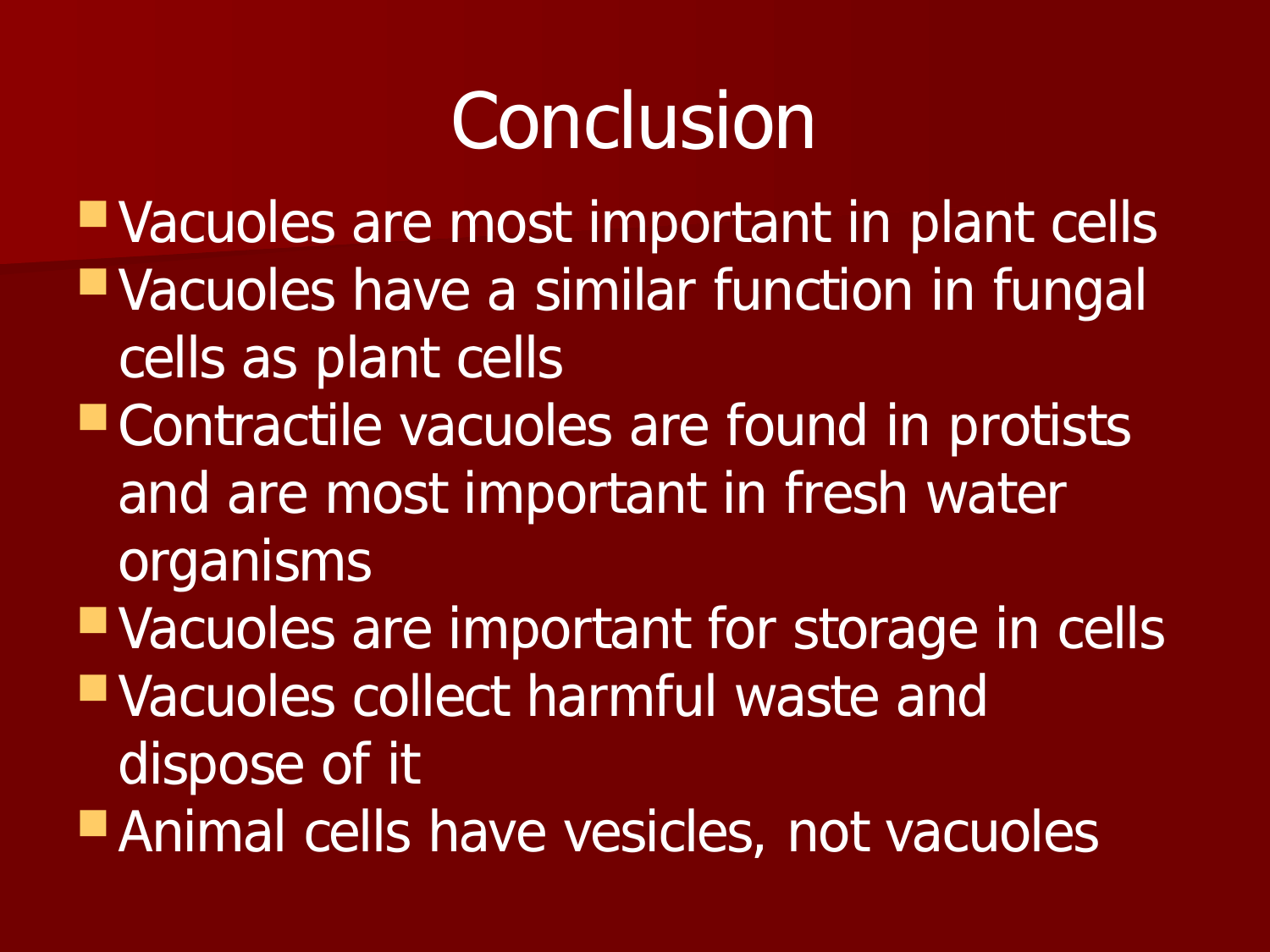

# Conclusion
Vacuoles are most important in plant cells
Vacuoles have a similar function in fungal cells as plant cells
Contractile vacuoles are found in protists and are most important in fresh water organisms
Vacuoles are important for storage in cells
Vacuoles collect harmful waste and dispose of it
Animal cells have vesicles, not vacuoles